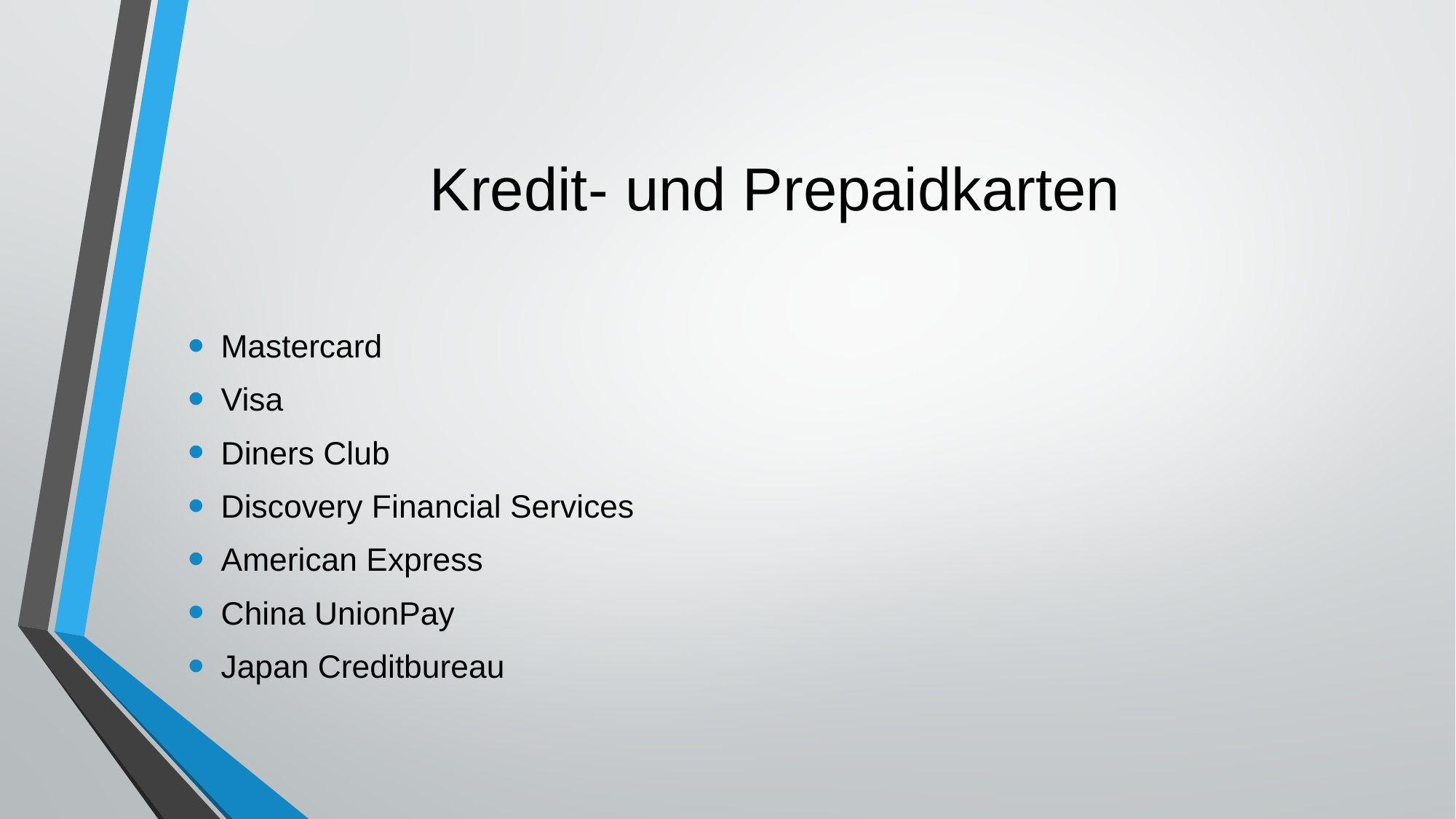

# Kredit- und Prepaidkarten
Mastercard
Visa
Diners Club
Discovery Financial Services
American Express
China UnionPay
Japan Creditbureau